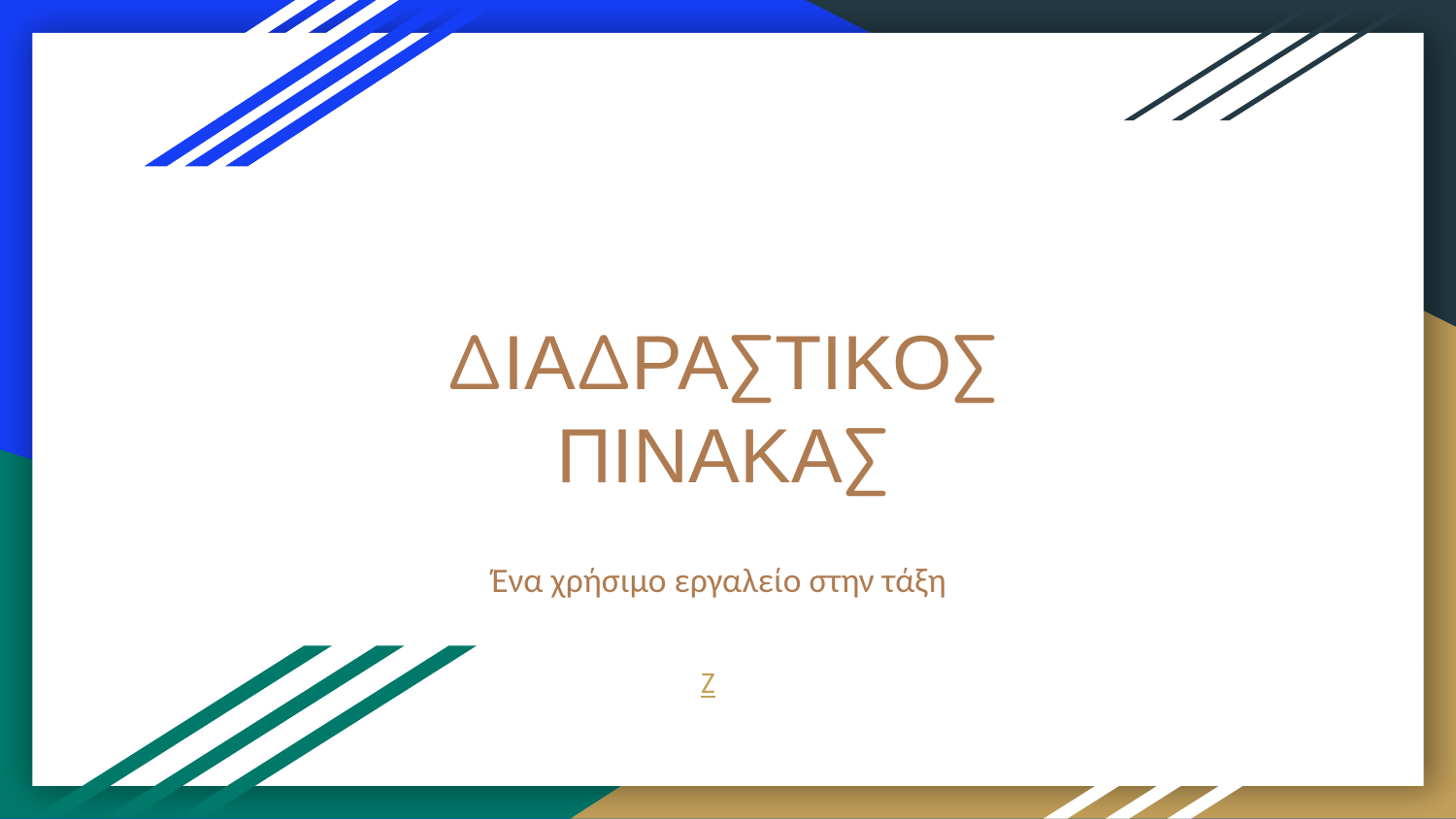

# ΔΙΑΔΡΑΣΤΙΚΟΣ ΠΙΝΑΚΑΣ
Ένα χρήσιμο εργαλείο στην τάξη
Z